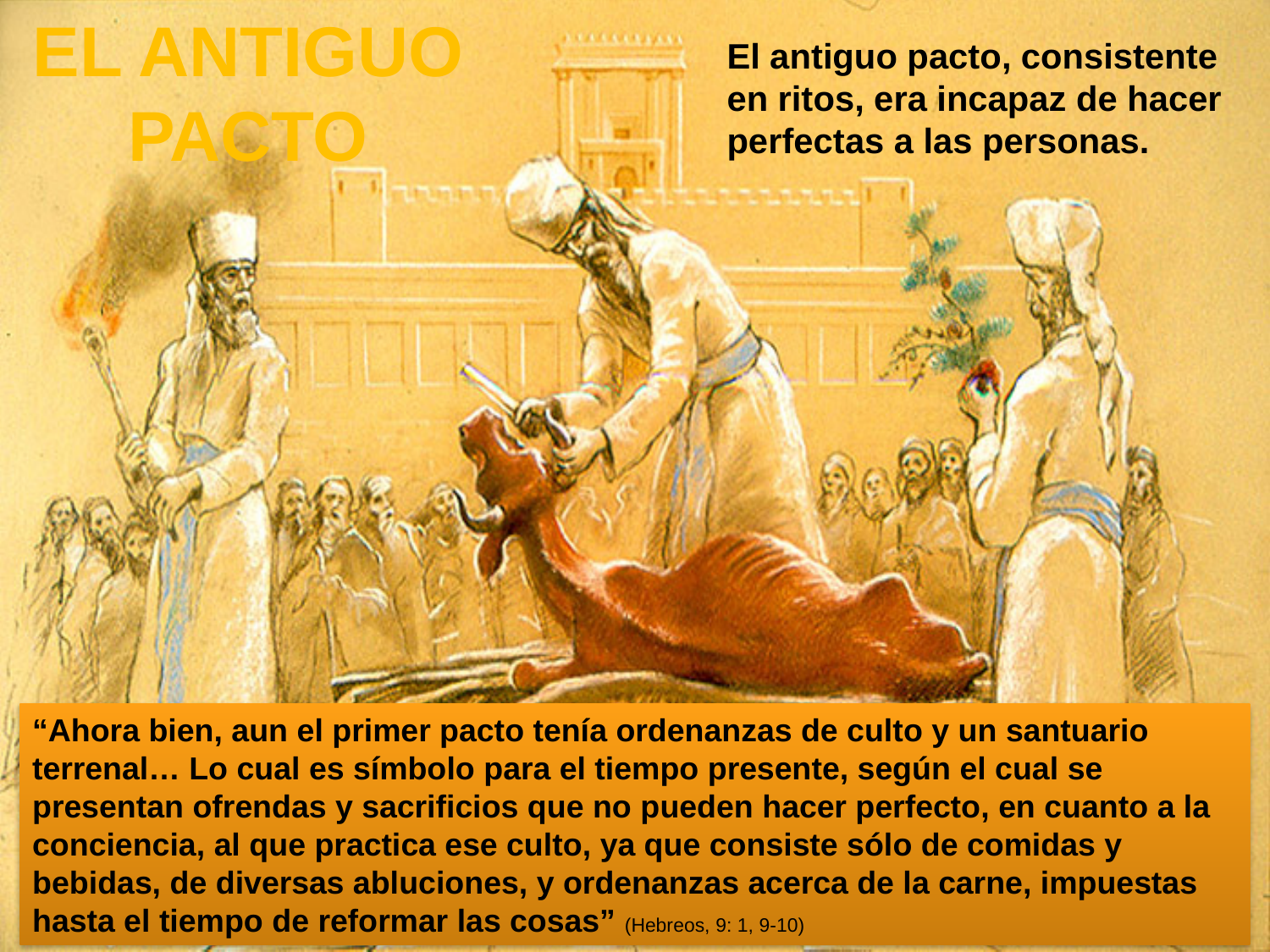

EL ANTIGUO PACTO
El antiguo pacto, consistente en ritos, era incapaz de hacer perfectas a las personas.
“Ahora bien, aun el primer pacto tenía ordenanzas de culto y un santuario terrenal… Lo cual es símbolo para el tiempo presente, según el cual se presentan ofrendas y sacrificios que no pueden hacer perfecto, en cuanto a la conciencia, al que practica ese culto, ya que consiste sólo de comidas y bebidas, de diversas abluciones, y ordenanzas acerca de la carne, impuestas hasta el tiempo de reformar las cosas” (Hebreos, 9: 1, 9-10)